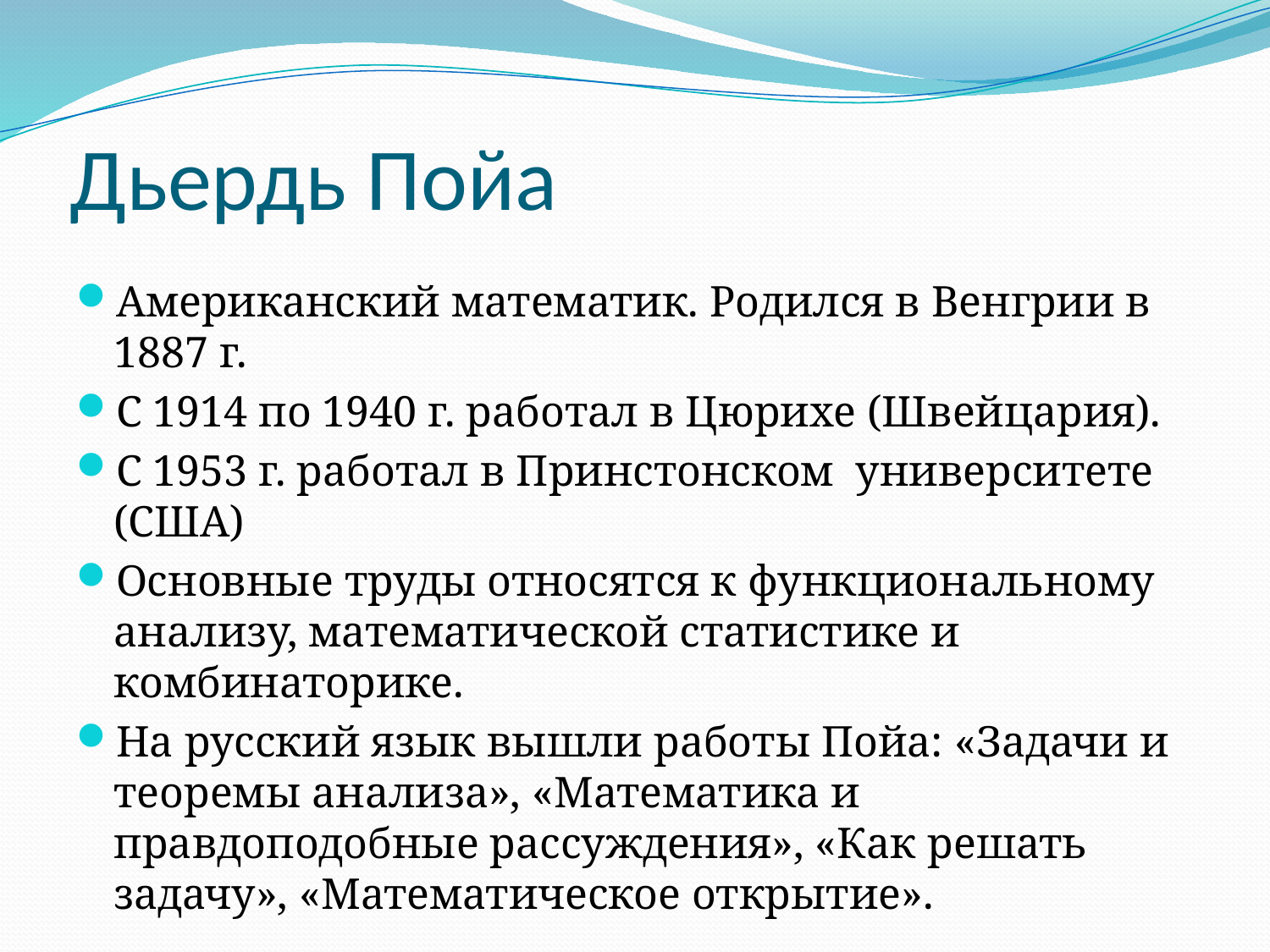

# Дьердь Пойа
Американский математик. Родился в Венгрии в 1887 г.
С 1914 по 1940 г. работал в Цюрихе (Швейцария).
С 1953 г. работал в Принстонском  университете  (США)
Основные труды относятся к функциональному анализу, математической статистике и комбинаторике.
На русский язык вышли работы Пойа: «Задачи и теоремы анализа», «Математика и правдоподобные рассуждения», «Как решать задачу», «Математическое открытие».